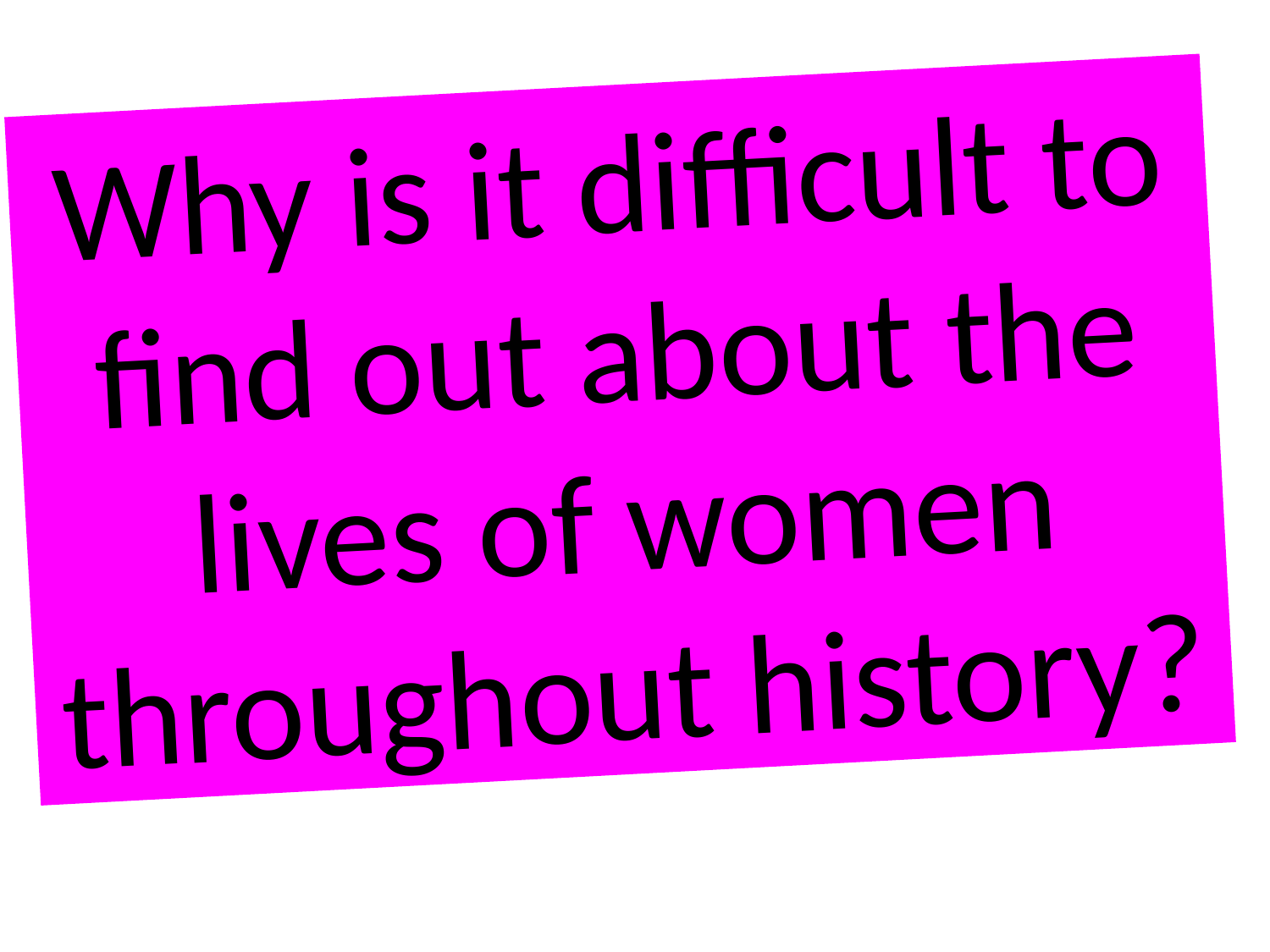

Why is it difficult to find out about the lives of women throughout history?